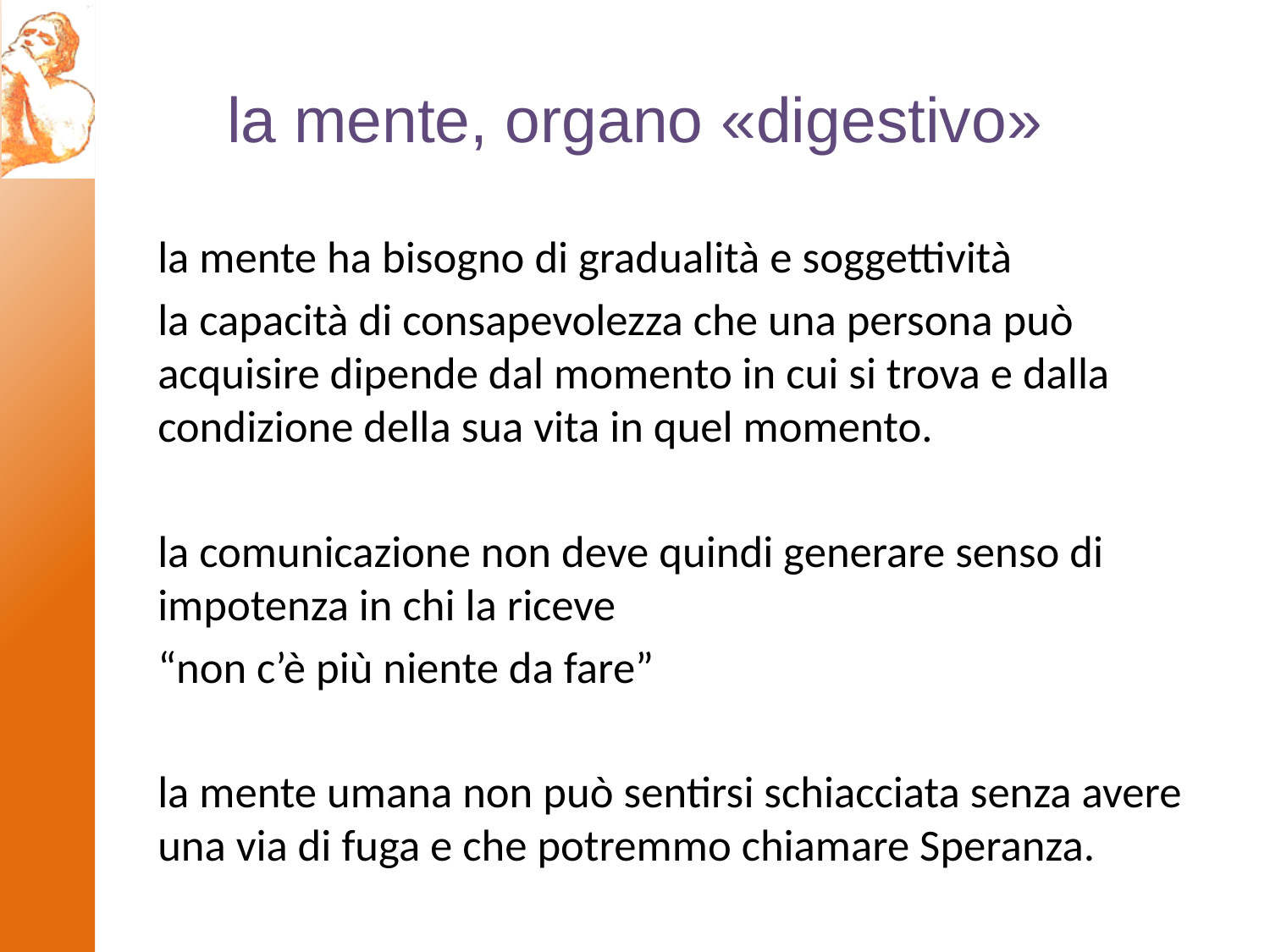

# la mente, organo «digestivo»
la mente ha bisogno di gradualità e soggettività
la capacità di consapevolezza che una persona può acquisire dipende dal momento in cui si trova e dalla condizione della sua vita in quel momento.

la comunicazione non deve quindi generare senso di impotenza in chi la riceve
“non c’è più niente da fare”

la mente umana non può sentirsi schiacciata senza avere una via di fuga e che potremmo chiamare Speranza.